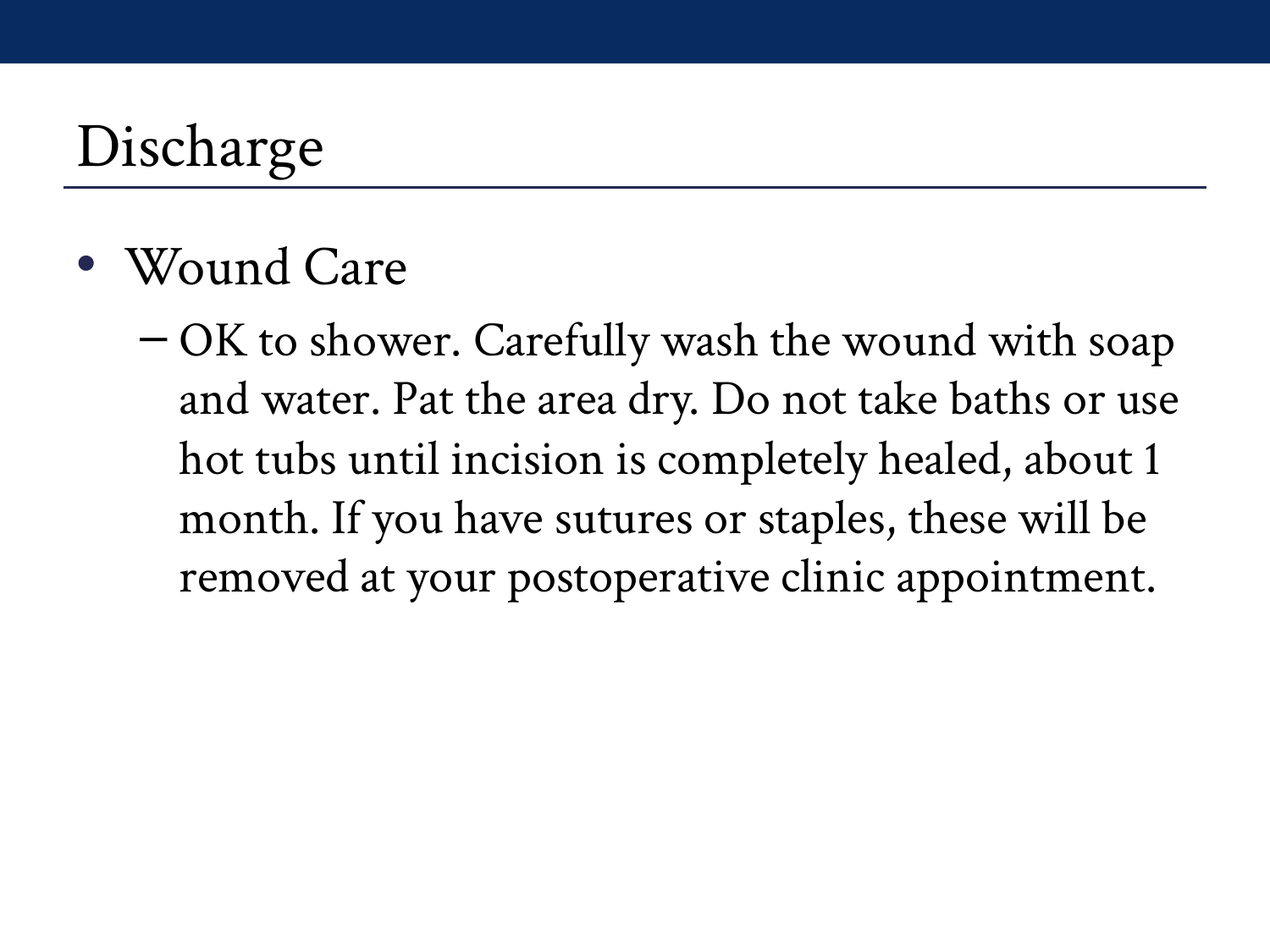

# Discharge
Wound Care
OK to shower. Carefully wash the wound with soap and water. Pat the area dry. Do not take baths or use hot tubs until incision is completely healed, about 1 month. If you have sutures or staples, these will be removed at your postoperative clinic appointment.